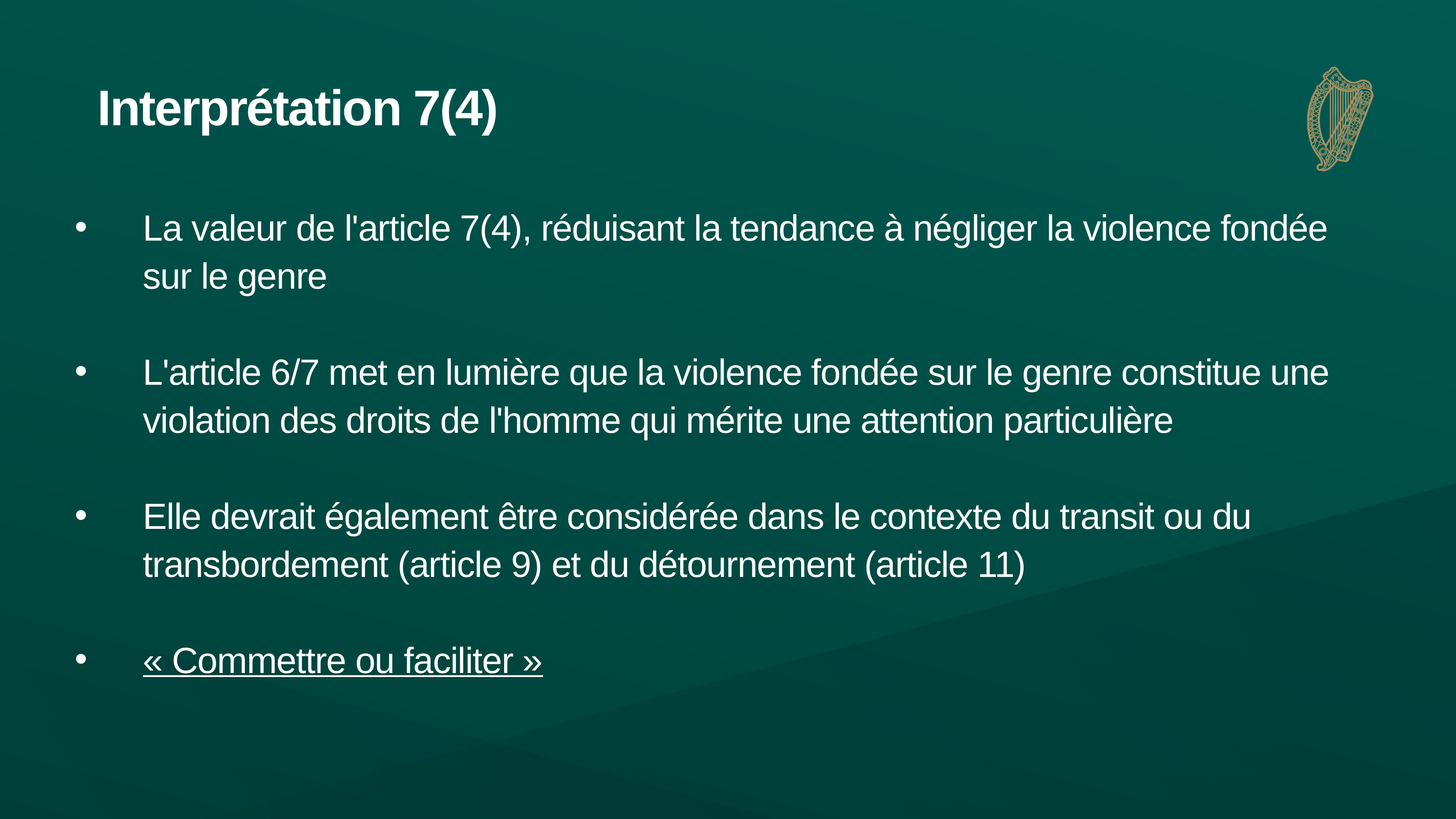

# Interprétation 7(4)

La valeur de l'article 7(4), réduisant la tendance à négliger la violence fondée sur le genre

L'article 6/7 met en lumière que la violence fondée sur le genre constitue une violation des droits de l'homme qui mérite une attention particulière

Elle devrait également être considérée dans le contexte du transit ou du transbordement (article 9) et du détournement (article 11)

« Commettre ou faciliter »